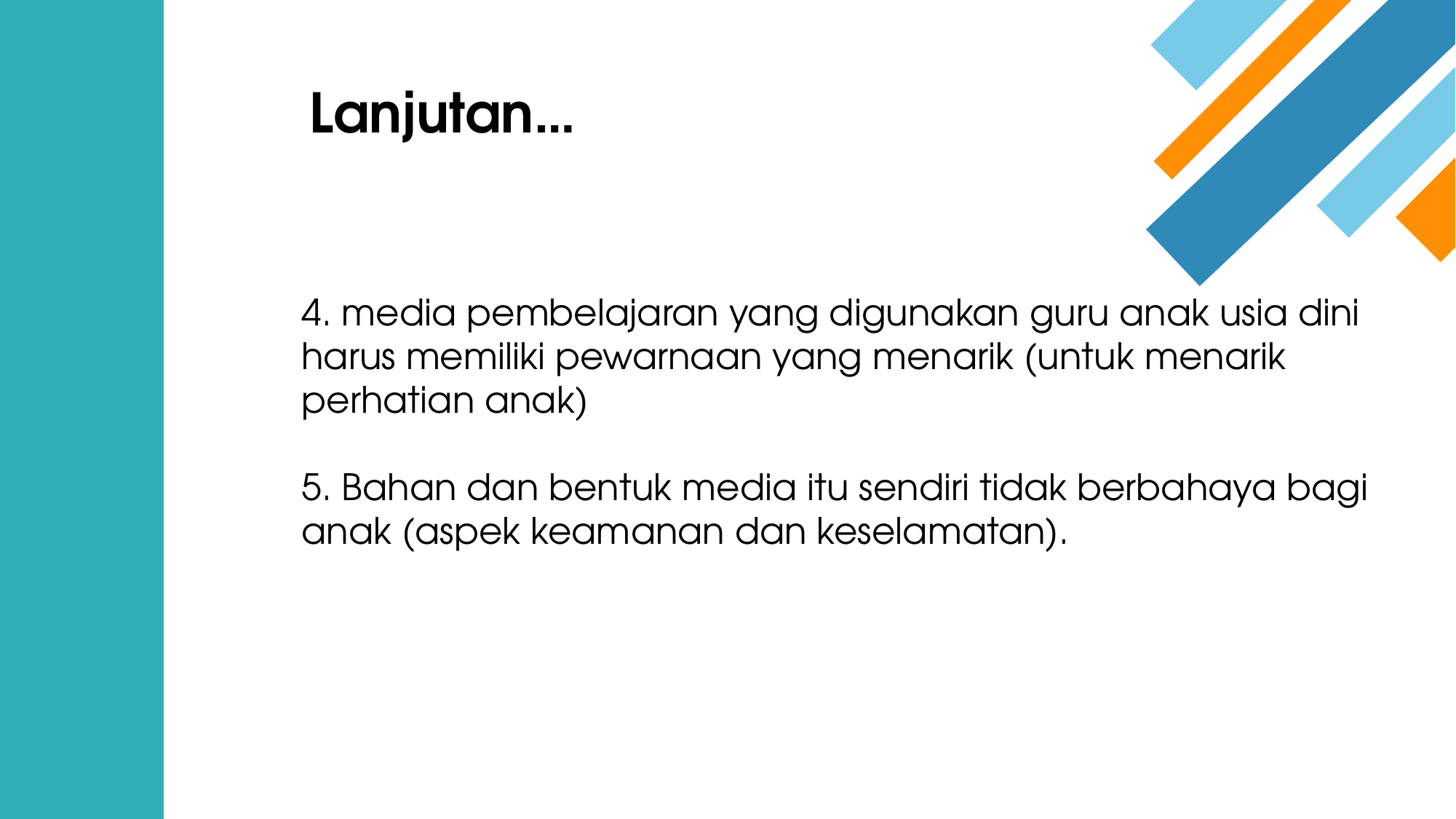

Lanjutan…
4. media pembelajaran yang digunakan guru anak usia dini harus memiliki pewarnaan yang menarik (untuk menarik perhatian anak)

5. Bahan dan bentuk media itu sendiri tidak berbahaya bagi anak (aspek keamanan dan keselamatan).